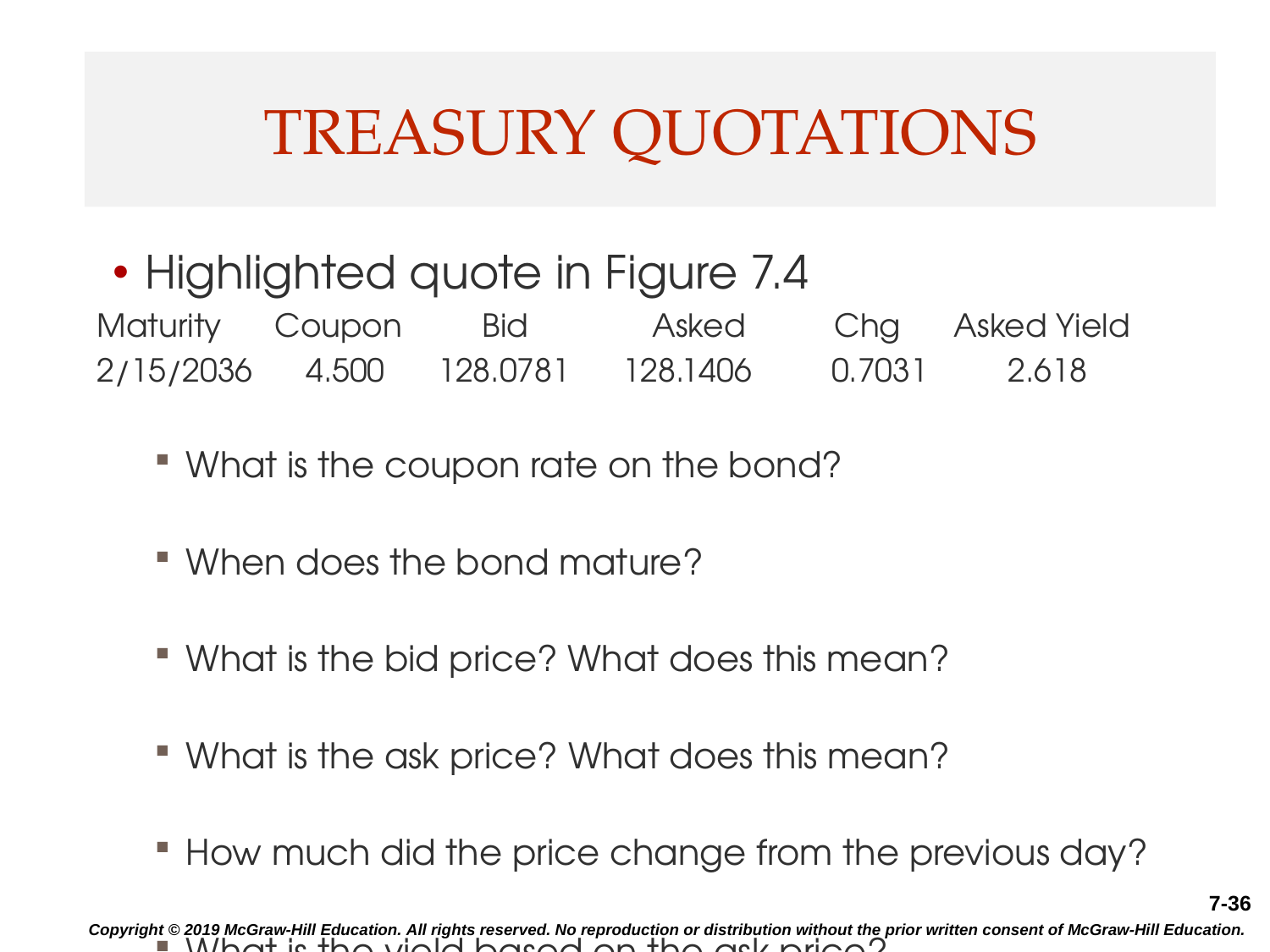

# Treasury Quotations
Highlighted quote in Figure 7.4
Maturity      Coupon         Bid              Asked          Chg      Asked Yield
2/15/2036      4.500      128.0781      128.1406         0.7031         2.618

What is the coupon rate on the bond?

When does the bond mature?

What is the bid price? What does this mean?

What is the ask price? What does this mean?

How much did the price change from the previous day?

What is the yield based on the ask price?
Copyright © 2019 McGraw-Hill Education. All rights reserved. No reproduction or distribution without the prior written consent of McGraw-Hill Education.